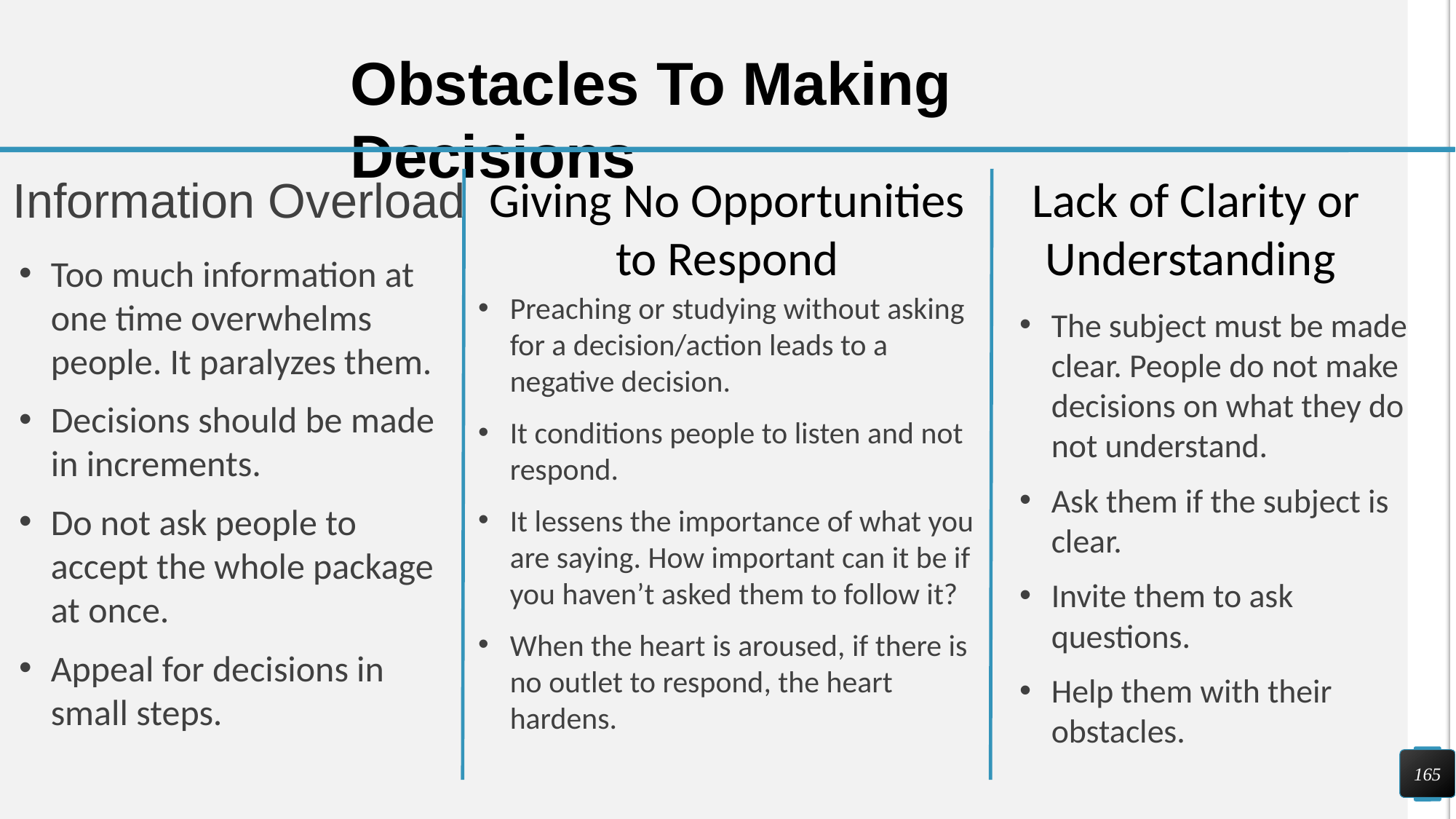

Obstacles To Making Decisions

Giving No Opportunities to Respond
Lack of Clarity or Understanding
# Information Overload
Too much information at one time overwhelms people. It paralyzes them.
Decisions should be made in increments.
Do not ask people to accept the whole package at once.
Appeal for decisions in small steps.

Preaching or studying without asking for a decision/action leads to a negative decision.
It conditions people to listen and not respond.
It lessens the importance of what you are saying. How important can it be if you haven’t asked them to follow it?
When the heart is aroused, if there is no outlet to respond, the heart hardens.

The subject must be made clear. People do not make decisions on what they do not understand.
Ask them if the subject is clear.
Invite them to ask questions.
Help them with their obstacles.

165